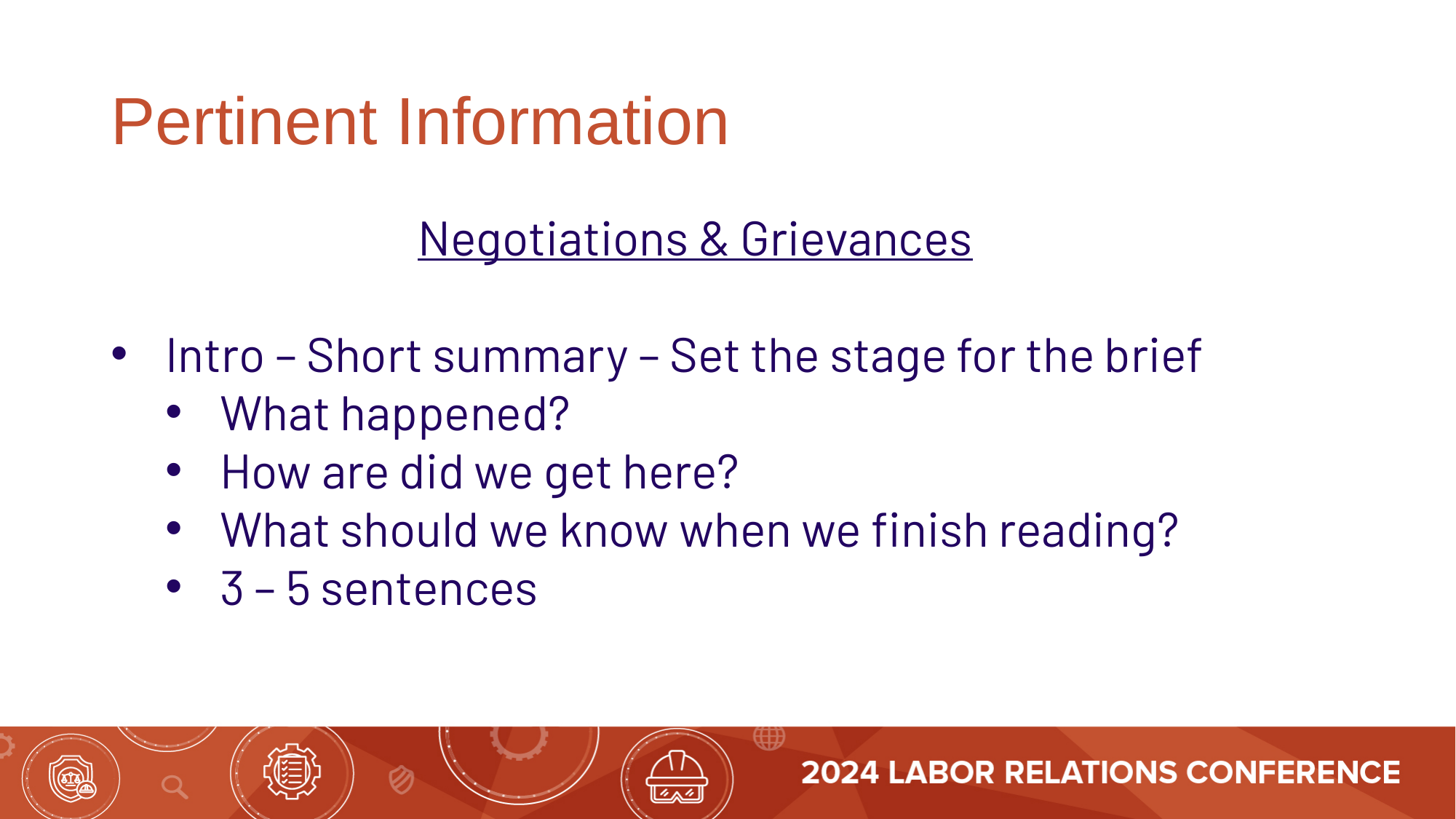

# Pertinent Information
Negotiations & Grievances

Intro – Short summary – Set the stage for the brief
What happened?
How are did we get here?
What should we know when we finish reading?
3 – 5 sentences